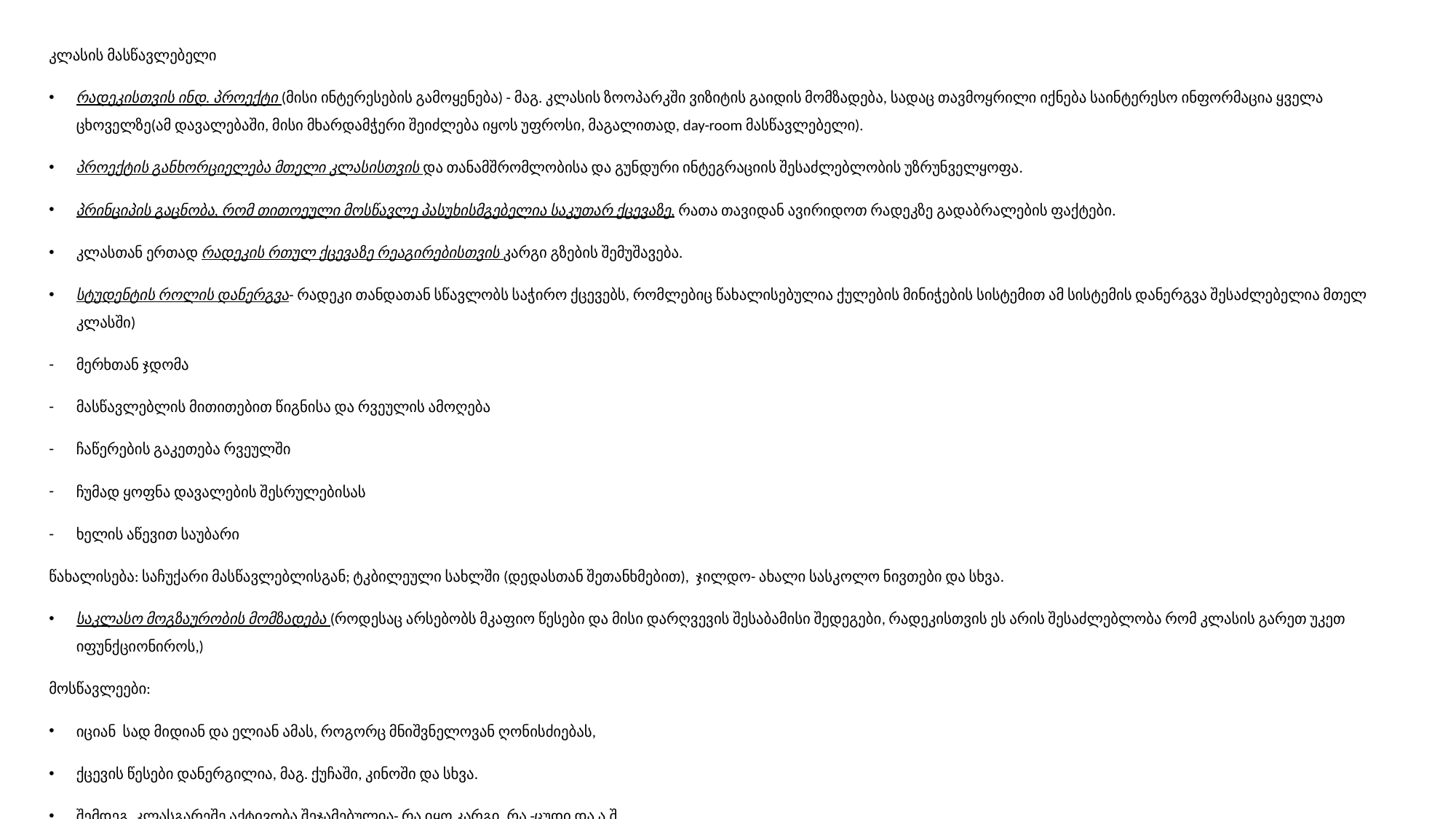

კლასის მასწავლებელი
რადეკისთვის ინდ. პროექტი (მისი ინტერესების გამოყენება) - მაგ. კლასის ზოოპარკში ვიზიტის გაიდის მომზადება, სადაც თავმოყრილი იქნება საინტერესო ინფორმაცია ყველა ცხოველზე(ამ დავალებაში, მისი მხარდამჭერი შეიძლება იყოს უფროსი, მაგალითად, day-room მასწავლებელი).
პროექტის განხორციელება მთელი კლასისთვის და თანამშრომლობისა და გუნდური ინტეგრაციის შესაძლებლობის უზრუნველყოფა.
პრინციპის გაცნობა, რომ თითოეული მოსწავლე პასუხისმგებელია საკუთარ ქცევაზე, რათა თავიდან ავირიდოთ რადეკზე გადაბრალების ფაქტები.
კლასთან ერთად რადეკის რთულ ქცევაზე რეაგირებისთვის კარგი გზების შემუშავება.
სტუდენტის როლის დანერგვა- რადეკი თანდათან სწავლობს საჭირო ქცევებს, რომლებიც წახალისებულია ქულების მინიჭების სისტემით ამ სისტემის დანერგვა შესაძლებელია მთელ კლასში)
მერხთან ჯდომა
მასწავლებლის მითითებით წიგნისა და რვეულის ამოღება
ჩაწერების გაკეთება რვეულში
ჩუმად ყოფნა დავალების შესრულებისას
ხელის აწევით საუბარი
წახალისება: საჩუქარი მასწავლებლისგან; ტკბილეული სახლში (დედასთან შეთანხმებით),  ჯილდო- ახალი სასკოლო ნივთები და სხვა.
საკლასო მოგზაურობის მომზადება (როდესაც არსებობს მკაფიო წესები და მისი დარღვევის შესაბამისი შედეგები, რადეკისთვის ეს არის შესაძლებლობა რომ კლასის გარეთ უკეთ იფუნქციონიროს,)
მოსწავლეები:
იციან  სად მიდიან და ელიან ამას, როგორც მნიშვნელოვან ღონისძიებას,
ქცევის წესები დანერგილია, მაგ. ქუჩაში, კინოში და სხვა.
შემდეგ, კლასგარეშე აქტივობა შეჯამებულია- რა იყო კარგი, რა -ცუდი და ა.შ.
მოსწავლე, რომელიც უხეშად არღვევს წესებს, არ იღებს მონაწილეობას შემდეგ გასვლაში, მაგრამ შემდეგ ისევ ეძლევა შანსი.